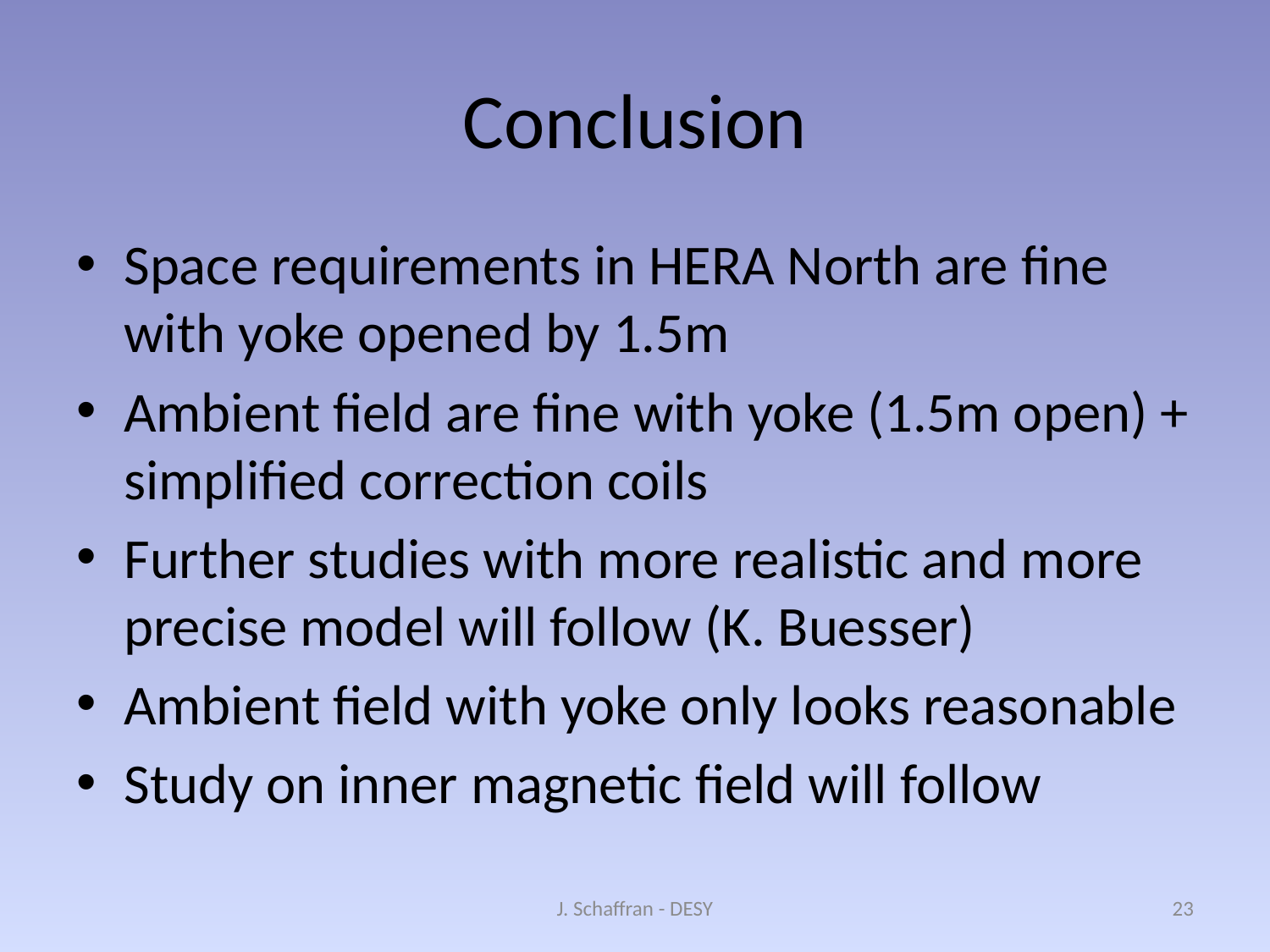

# Conclusion
Space requirements in HERA North are fine with yoke opened by 1.5m
Ambient field are fine with yoke (1.5m open) + simplified correction coils
Further studies with more realistic and more precise model will follow (K. Buesser)
Ambient field with yoke only looks reasonable
Study on inner magnetic field will follow
J. Schaffran - DESY
23